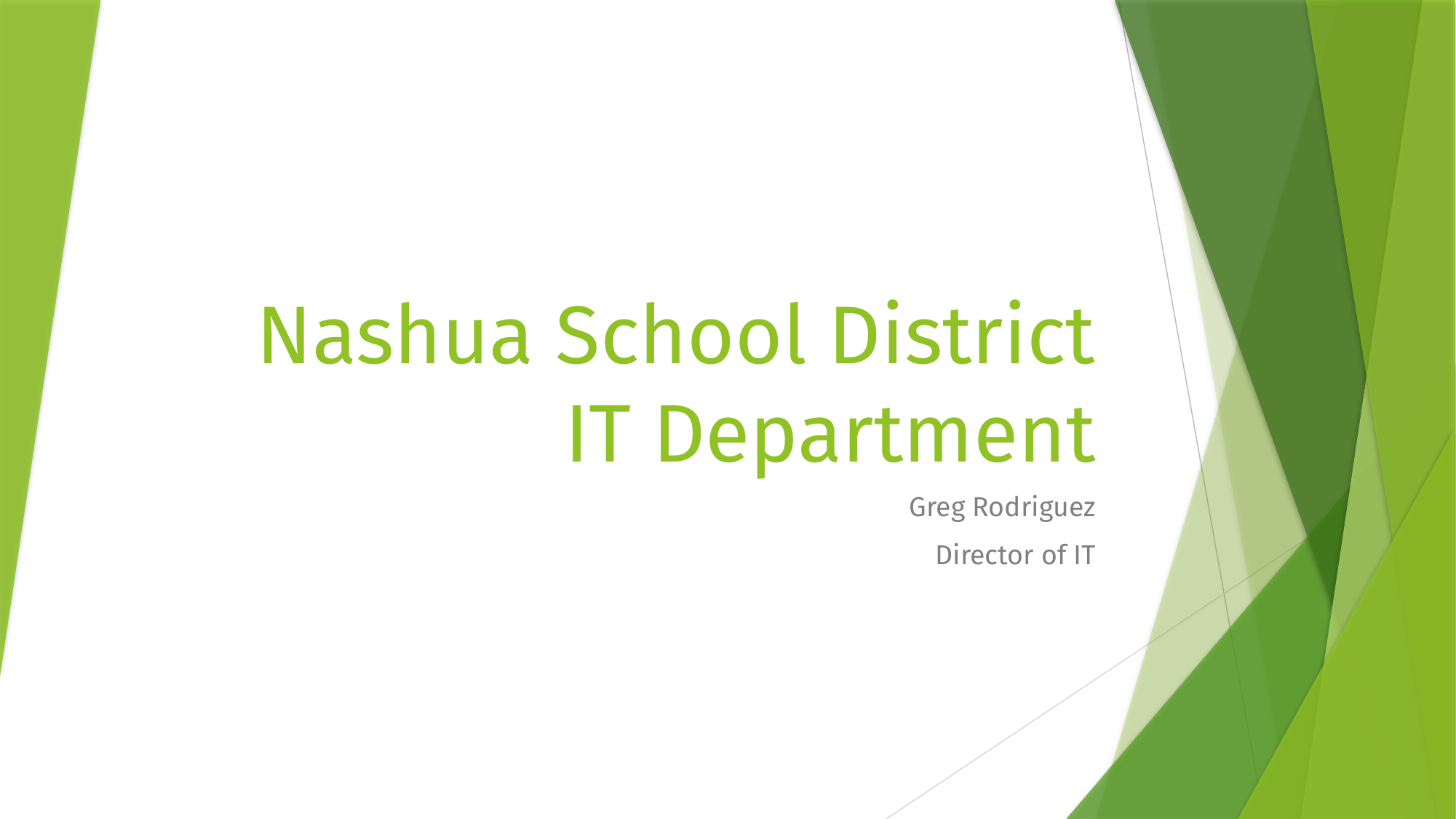

# Nashua School District IT Department
Greg Rodriguez
Director of IT